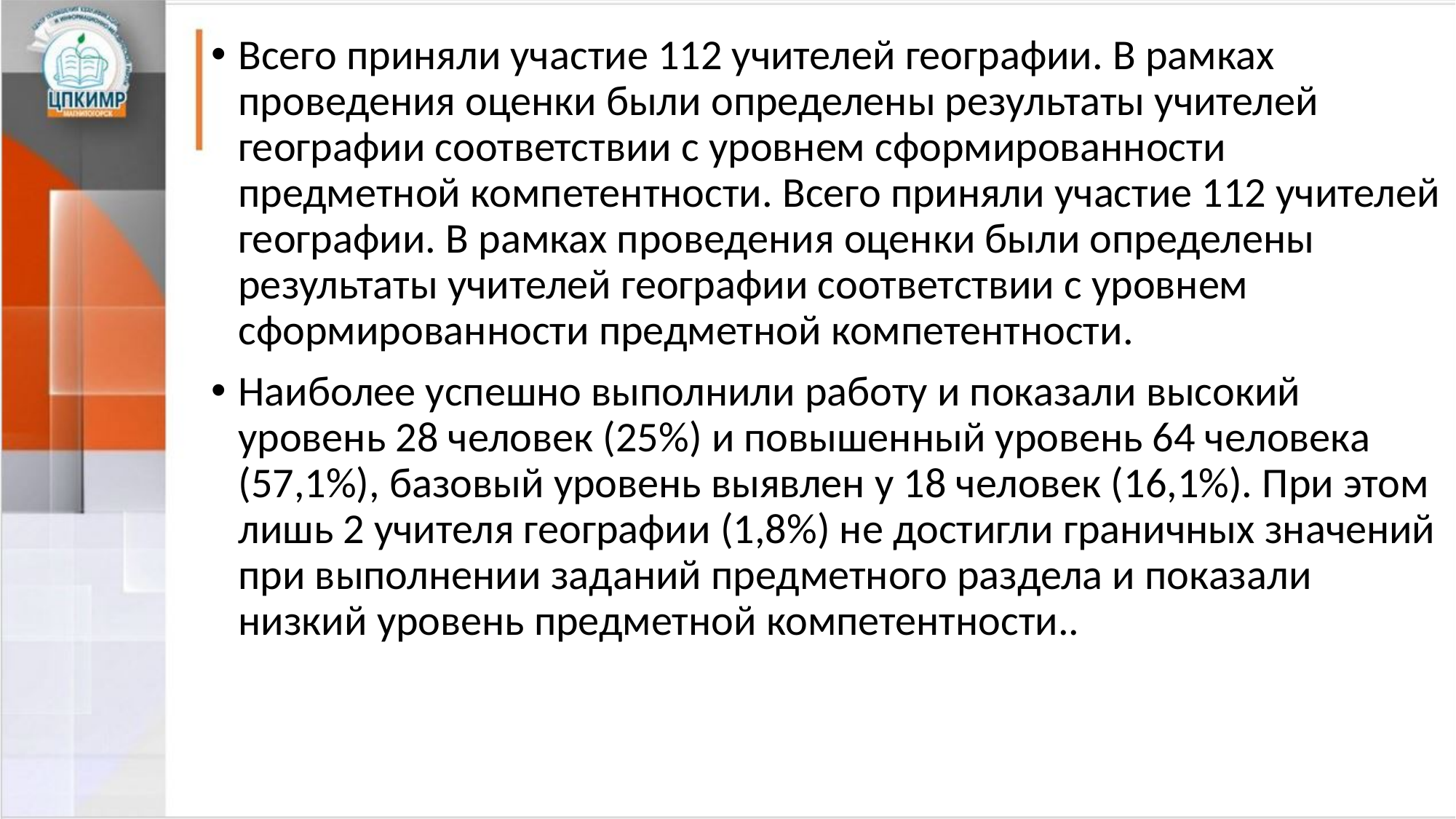

Всего приняли участие 112 учителей географии. В рамках проведения оценки были определены результаты учителей географии соответствии с уровнем сформированности предметной компетентности. Всего приняли участие 112 учителей географии. В рамках проведения оценки были определены результаты учителей географии соответствии с уровнем сформированности предметной компетентности.
Наиболее успешно выполнили работу и показали высокий уровень 28 человек (25%) и повышенный уровень 64 человека (57,1%), базовый уровень выявлен у 18 человек (16,1%). При этом лишь 2 учителя географии (1,8%) не достигли граничных значений при выполнении заданий предметного раздела и показали низкий уровень предметной компетентности..